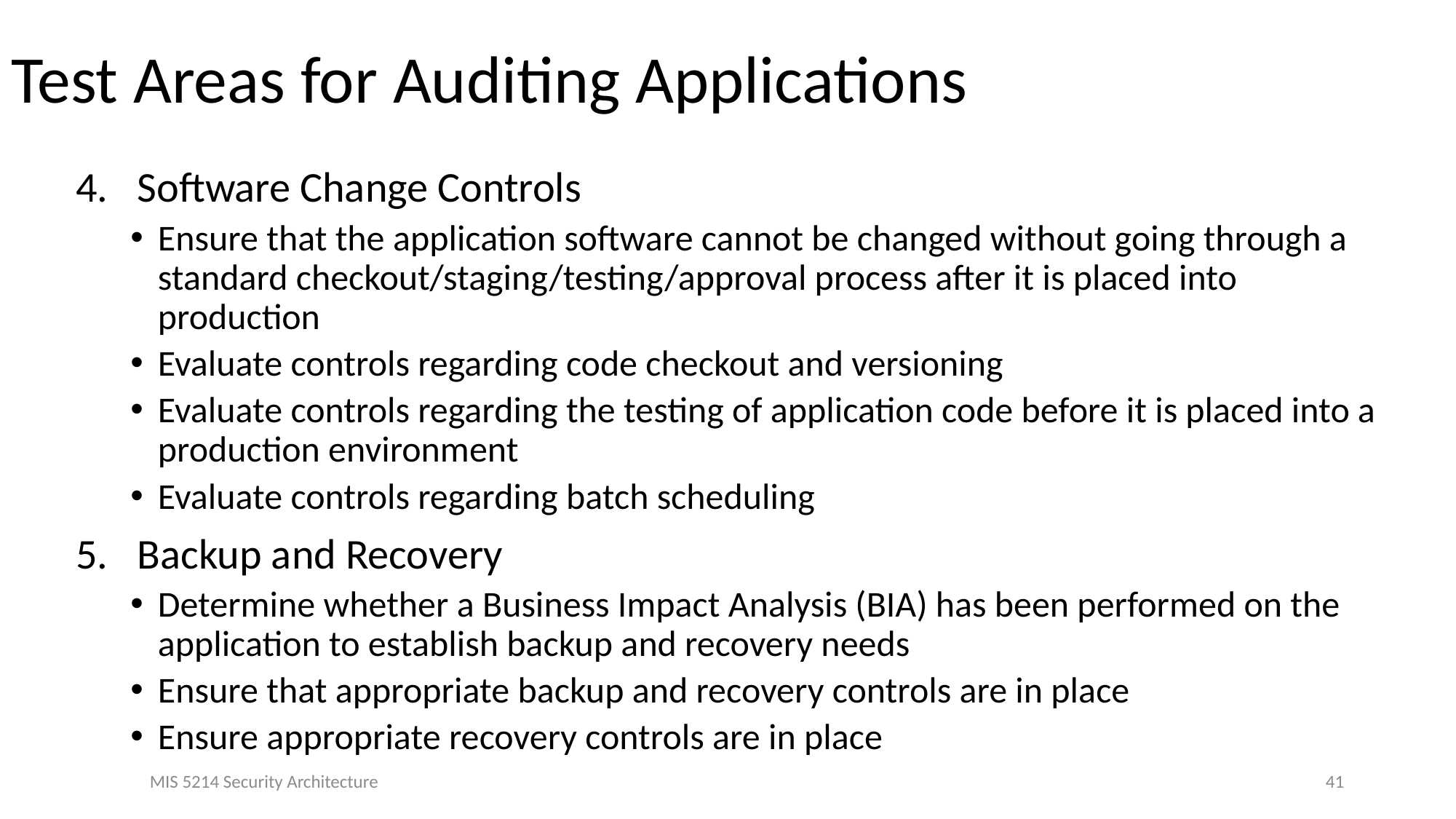

# Test Areas for Auditing Applications
Software Change Controls
Ensure that the application software cannot be changed without going through a standard checkout/staging/testing/approval process after it is placed into production
Evaluate controls regarding code checkout and versioning
Evaluate controls regarding the testing of application code before it is placed into a production environment
Evaluate controls regarding batch scheduling
Backup and Recovery
Determine whether a Business Impact Analysis (BIA) has been performed on the application to establish backup and recovery needs
Ensure that appropriate backup and recovery controls are in place
Ensure appropriate recovery controls are in place

41
MIS 5214 Security Architecture